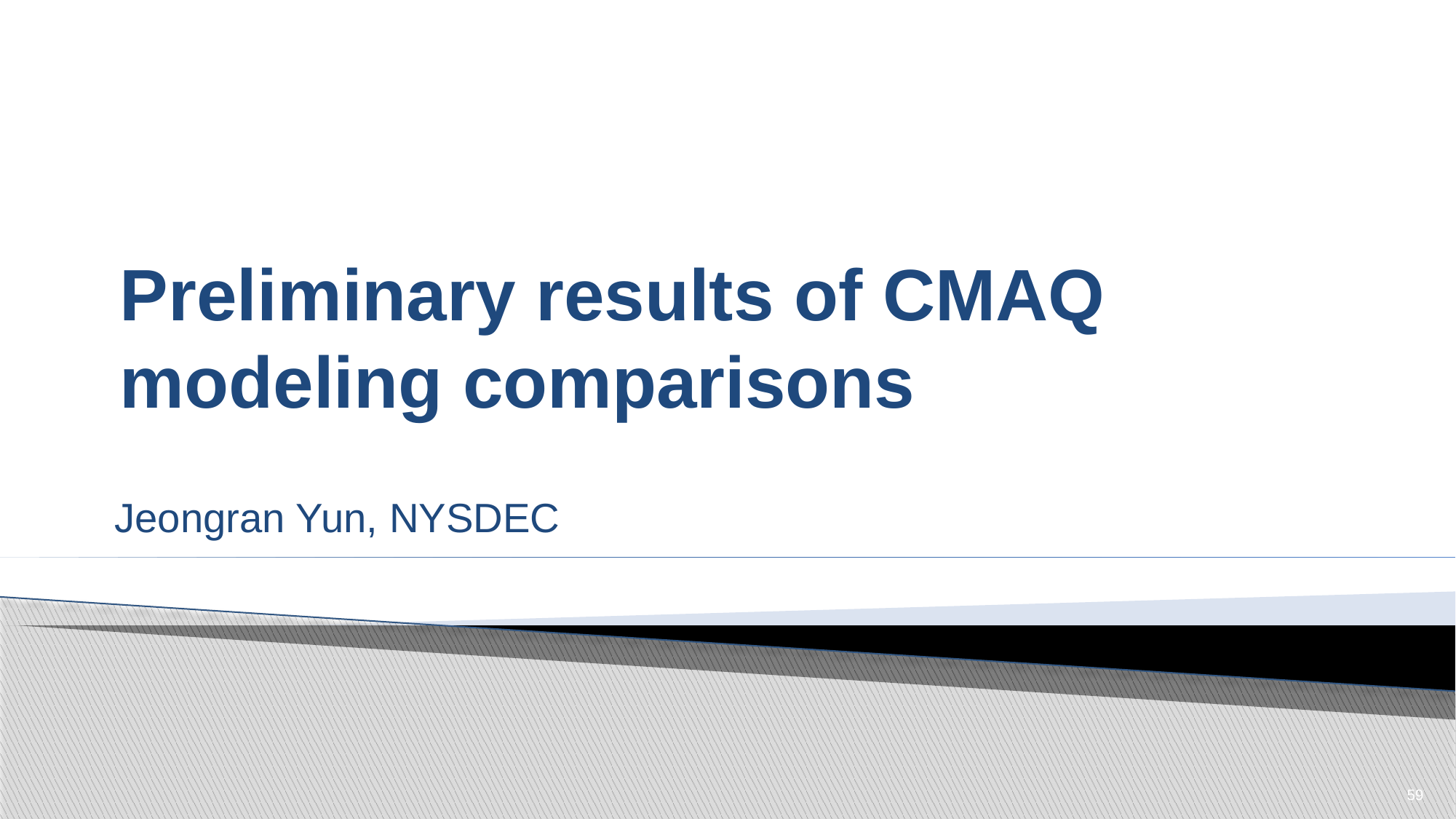

# Preliminary results of CMAQ modeling comparisons

Jeongran Yun, NYSDEC
59